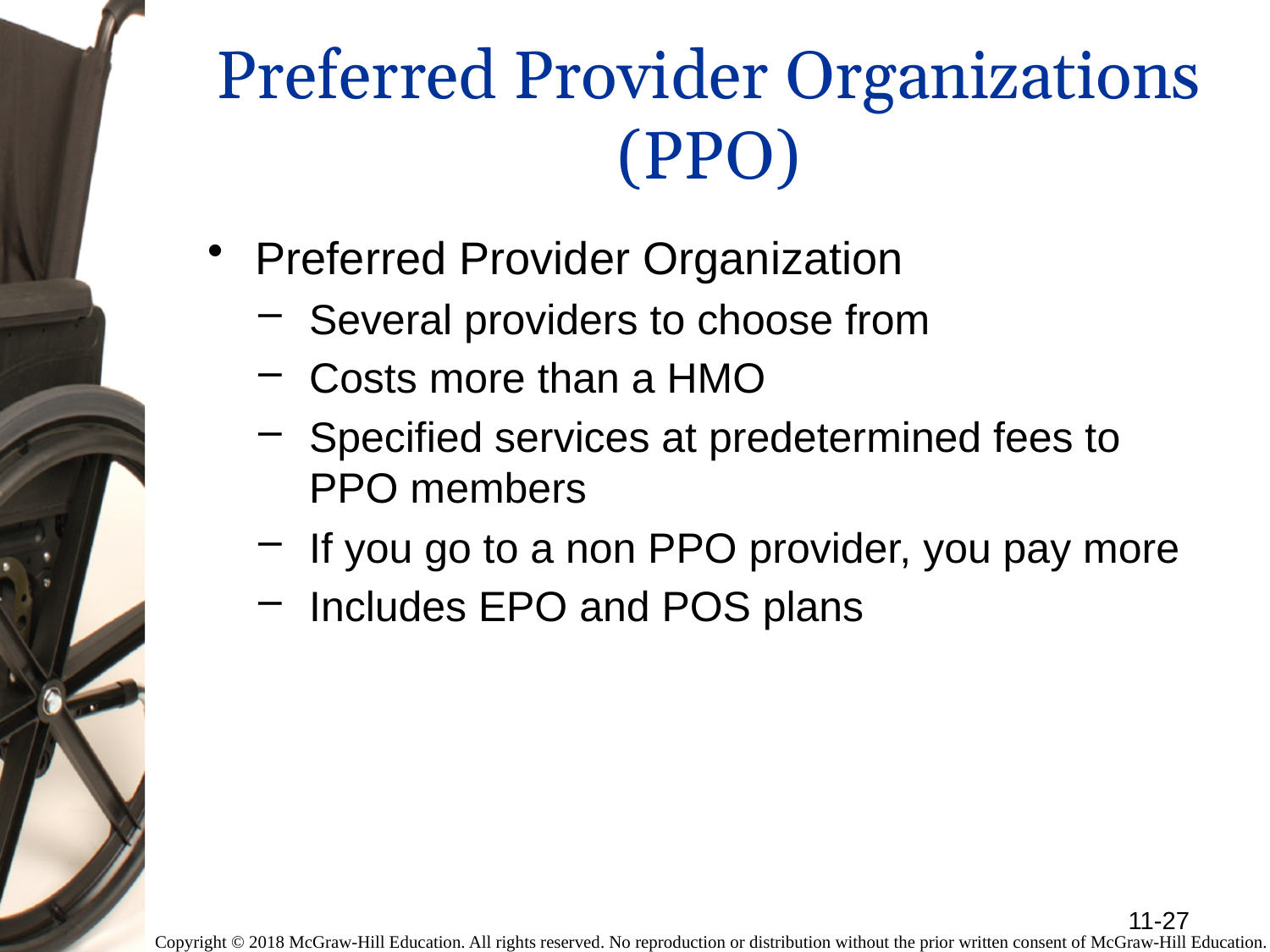

# Preferred Provider Organizations (PPO)
Preferred Provider Organization
Several providers to choose from
Costs more than a HMO
Specified services at predetermined fees to PPO members
If you go to a non PPO provider, you pay more
Includes EPO and POS plans
11-27